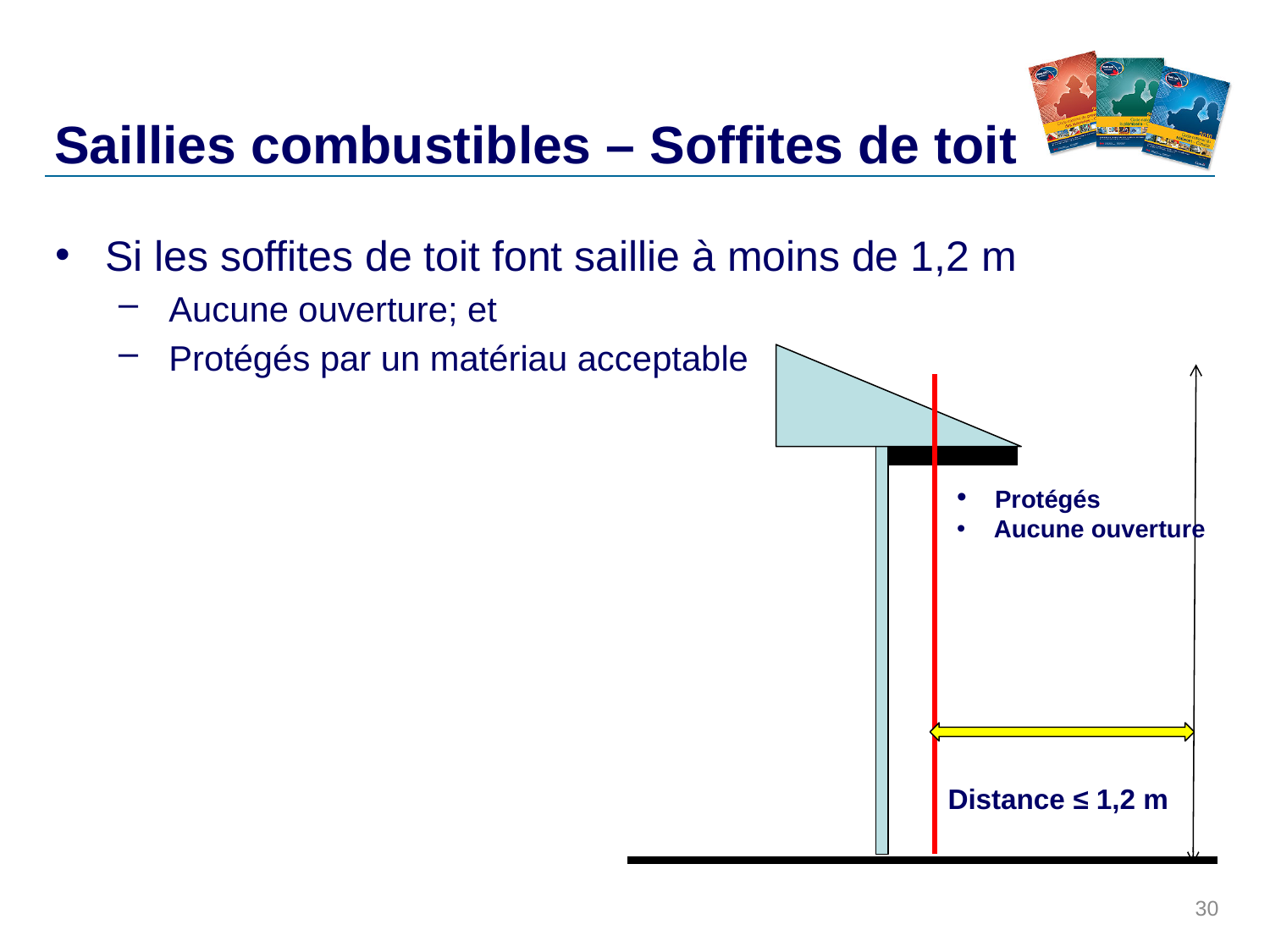

# Saillies combustibles – Soffites de toit
Si les soffites de toit font saillie à moins de 1,2 m
Aucune ouverture; et
Protégés par un matériau acceptable

 Protégés
 Aucune ouverture

Distance ≤ 1,2 m